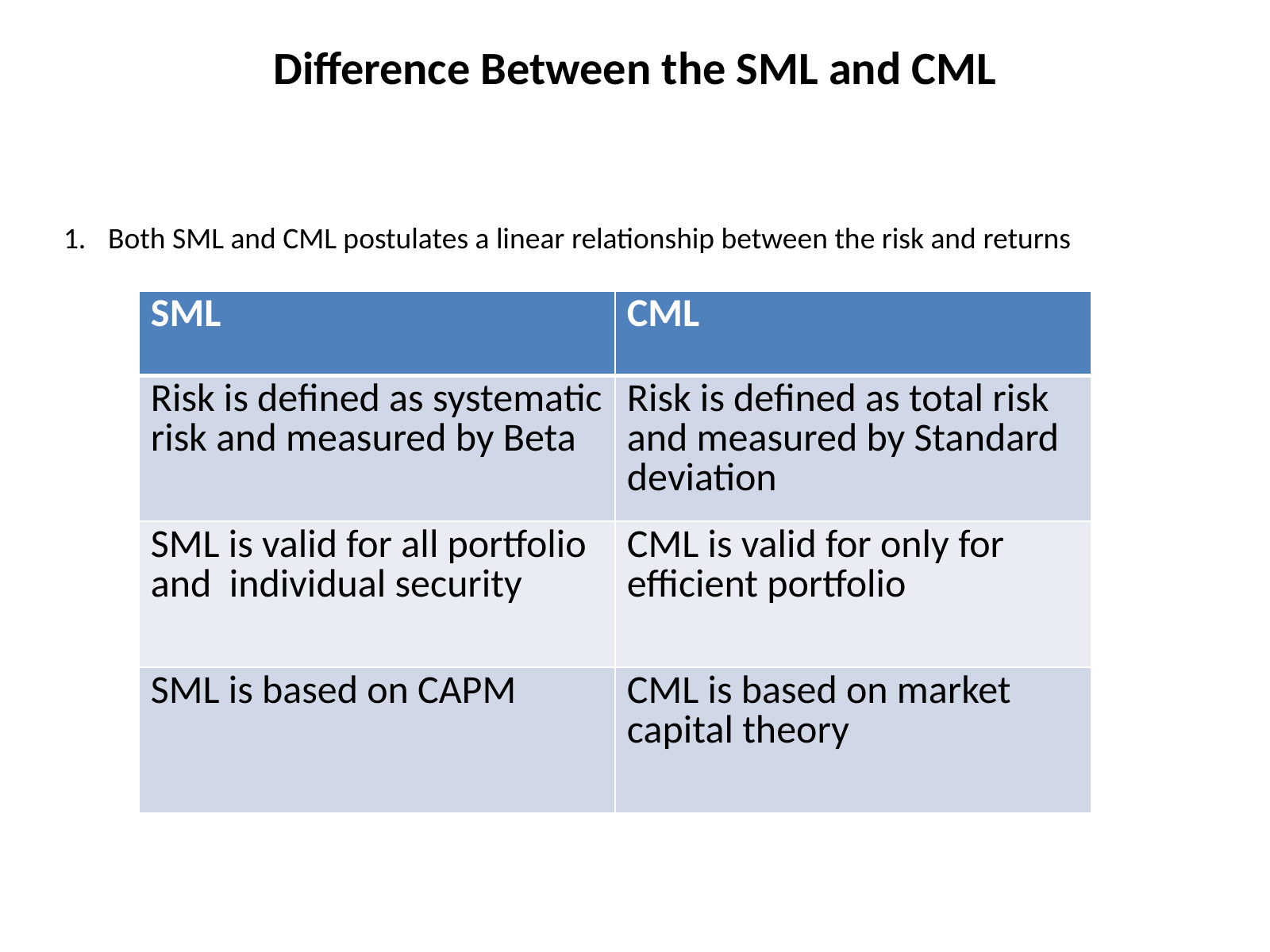

# Difference Between the SML and CML
Both SML and CML postulates a linear relationship between the risk and returns

| SML | CML |
| --- | --- |
| Risk is defined as systematic risk and measured by Beta | Risk is defined as total risk and measured by Standard deviation |
| SML is valid for all portfolio and individual security | CML is valid for only for efficient portfolio |
| SML is based on CAPM | CML is based on market capital theory |